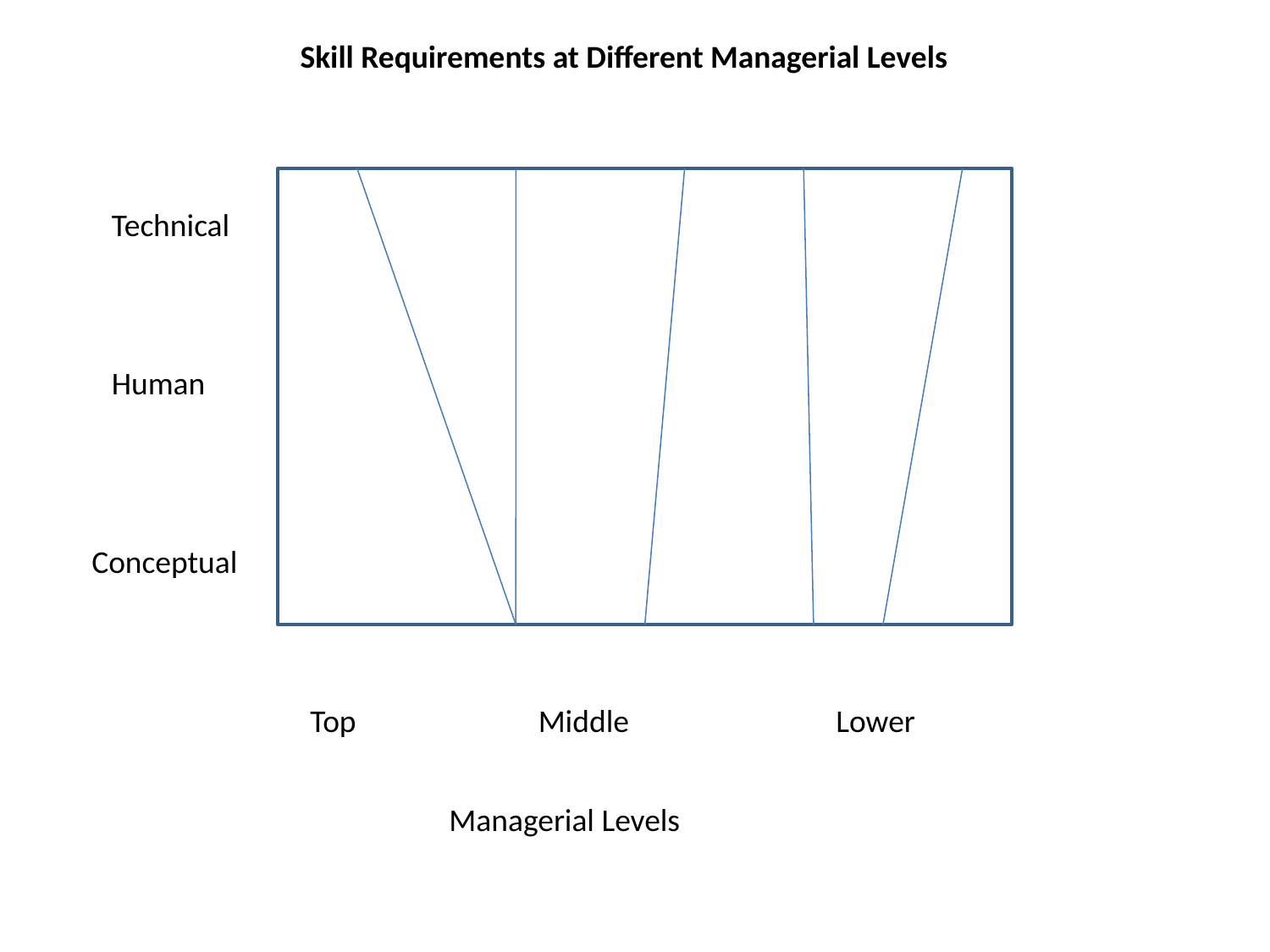

Skill Requirements at Different Managerial Levels

Technical
Human
Conceptual
Top
Middle
Lower
Managerial Levels